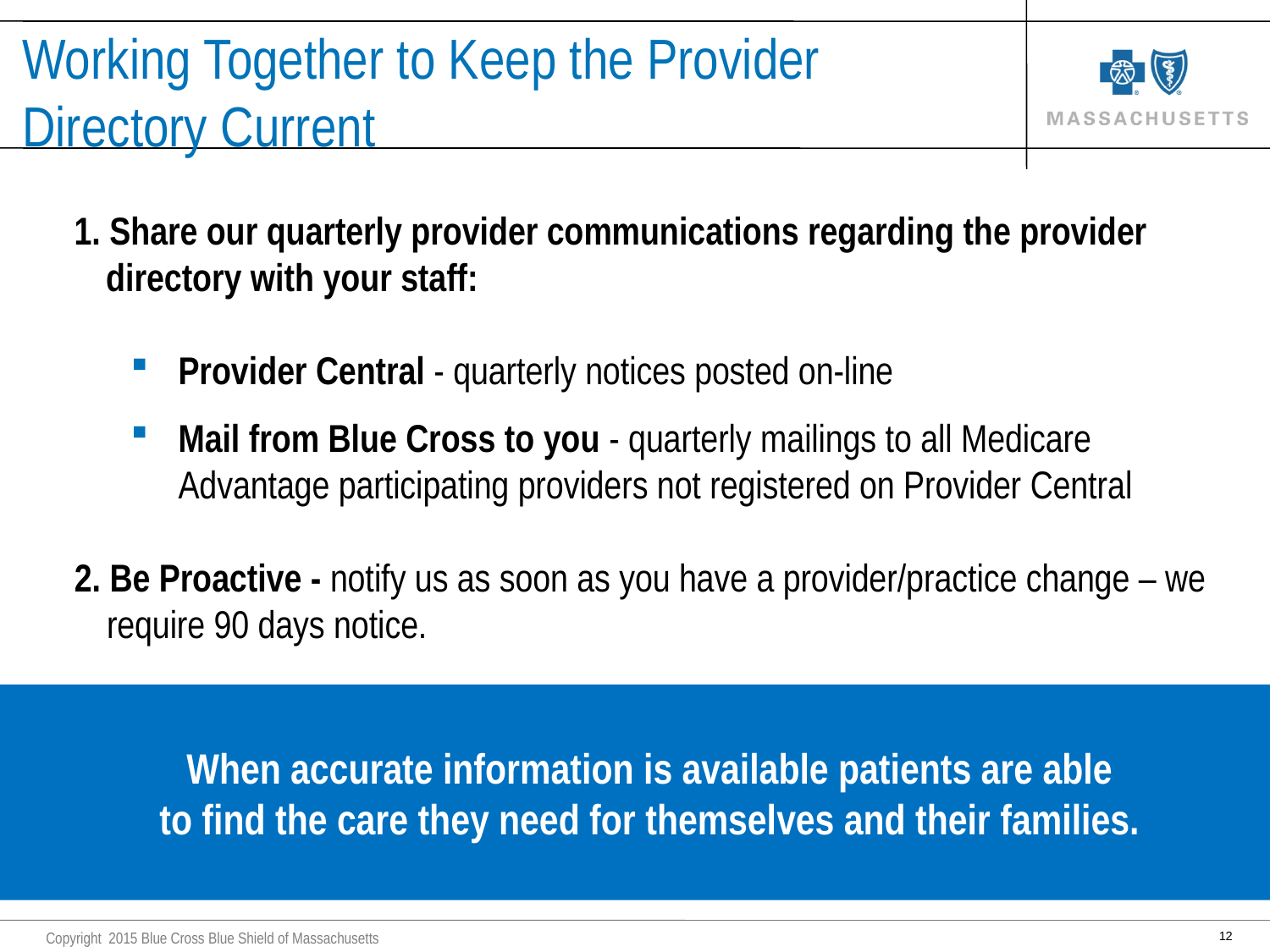

# Working Together to Keep the Provider Directory Current

1. Share our quarterly provider communications regarding the provider directory with your staff:

Provider Central - quarterly notices posted on-line

Mail from Blue Cross to you - quarterly mailings to all Medicare Advantage participating providers not registered on Provider Central

2. Be Proactive - notify us as soon as you have a provider/practice change – we require 90 days notice.

When accurate information is available patients are able
to find the care they need for themselves and their families.